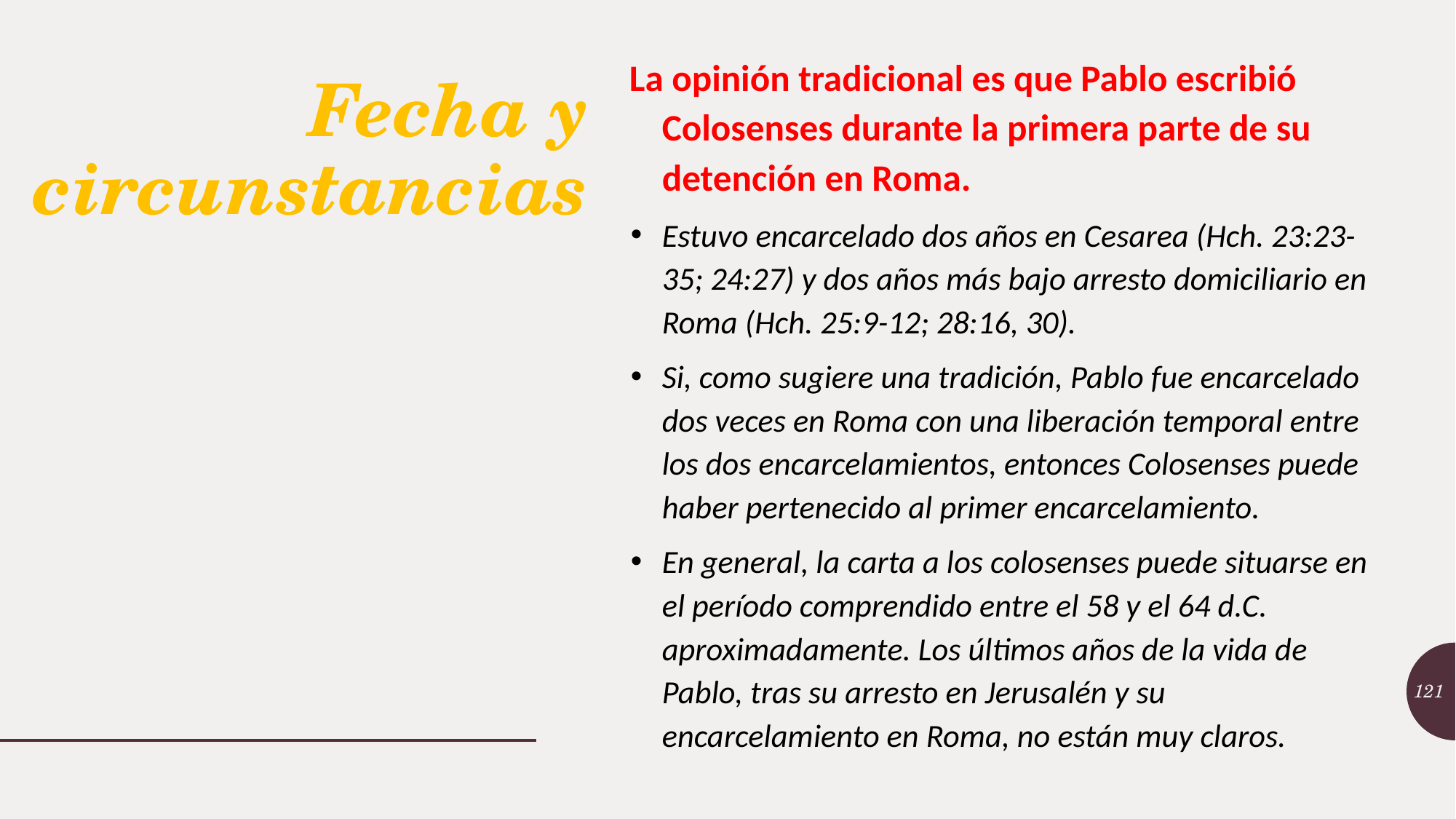

La opinión tradicional es que Pablo escribió Colosenses durante la primera parte de su detención en Roma.
Estuvo encarcelado dos años en Cesarea (Hch. 23:23-35; 24:27) y dos años más bajo arresto domiciliario en Roma (Hch. 25:9-12; 28:16, 30).
Si, como sugiere una tradición, Pablo fue encarcelado dos veces en Roma con una liberación temporal entre los dos encarcelamientos, entonces Colosenses puede haber pertenecido al primer encarcelamiento.
En general, la carta a los colosenses puede situarse en el período comprendido entre el 58 y el 64 d.C. aproximadamente. Los últimos años de la vida de Pablo, tras su arresto en Jerusalén y su encarcelamiento en Roma, no están muy claros.
# Fecha y circunstancias
121